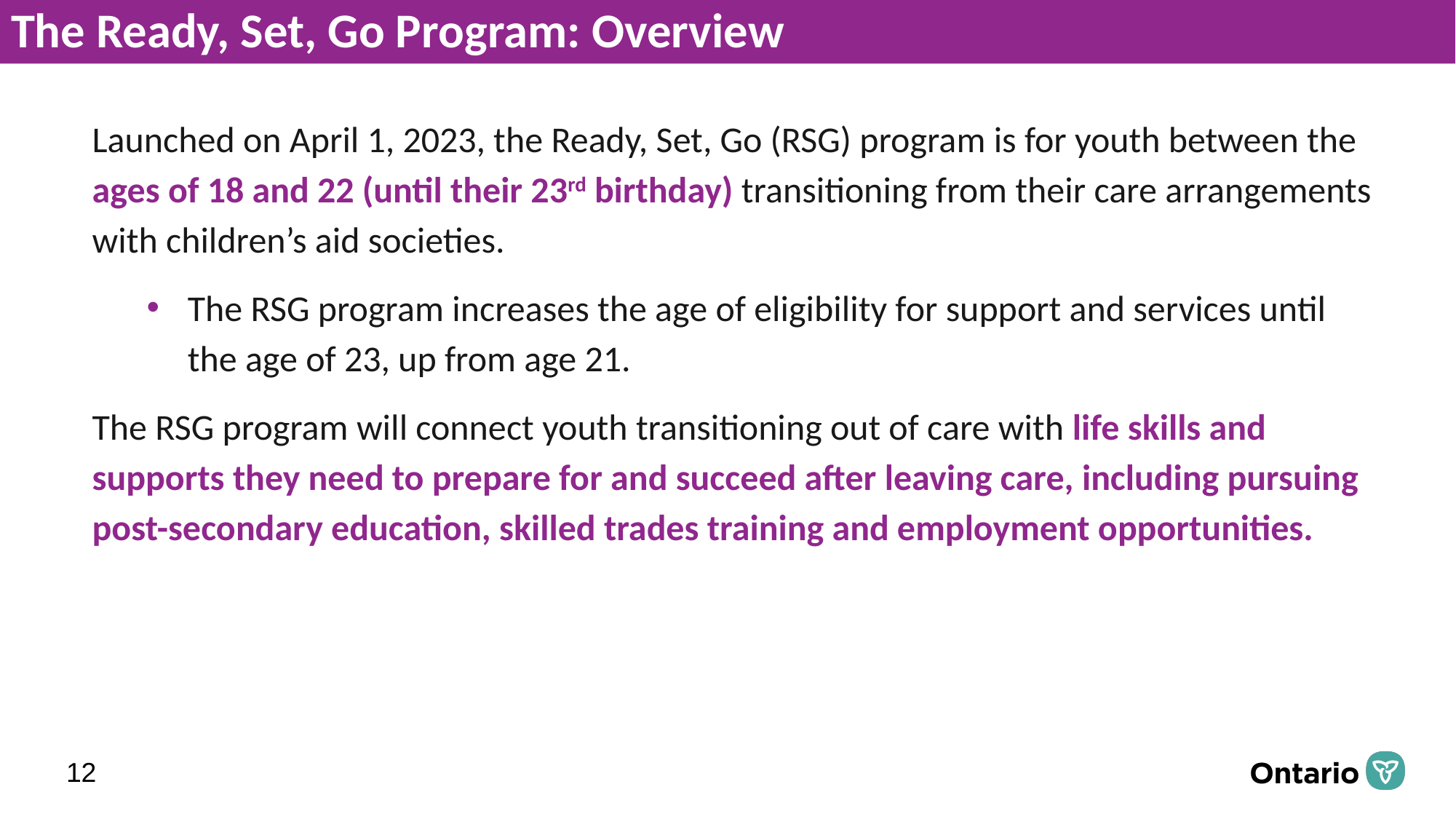

# The Ready, Set, Go Program: Overview
Launched on April 1, 2023, the Ready, Set, Go (RSG) program is for youth between the ages of 18 and 22 (until their 23rd birthday) transitioning from their care arrangements with children’s aid societies.
The RSG program increases the age of eligibility for support and services until the age of 23, up from age 21.
The RSG program will connect youth transitioning out of care with life skills and supports they need to prepare for and succeed after leaving care, including pursuing post-secondary education, skilled trades training and employment opportunities.

12